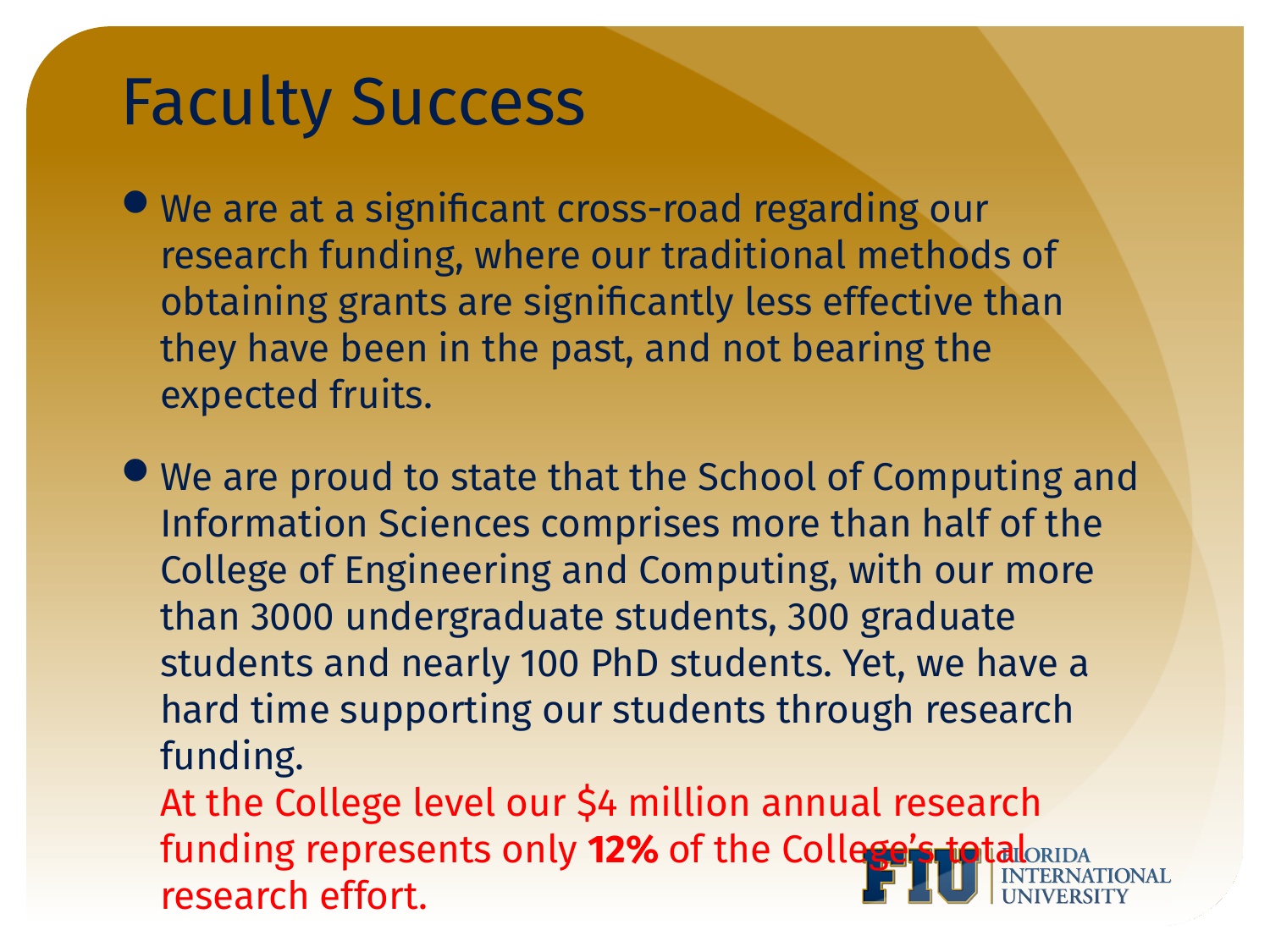

# Faculty Success
We are at a significant cross-road regarding our research funding, where our traditional methods of obtaining grants are significantly less effective than they have been in the past, and not bearing the expected fruits.
We are proud to state that the School of Computing and Information Sciences comprises more than half of the College of Engineering and Computing, with our more than 3000 undergraduate students, 300 graduate students and nearly 100 PhD students. Yet, we have a hard time supporting our students through research funding.
At the College level our $4 million annual research funding represents only 12% of the College’s total research effort.